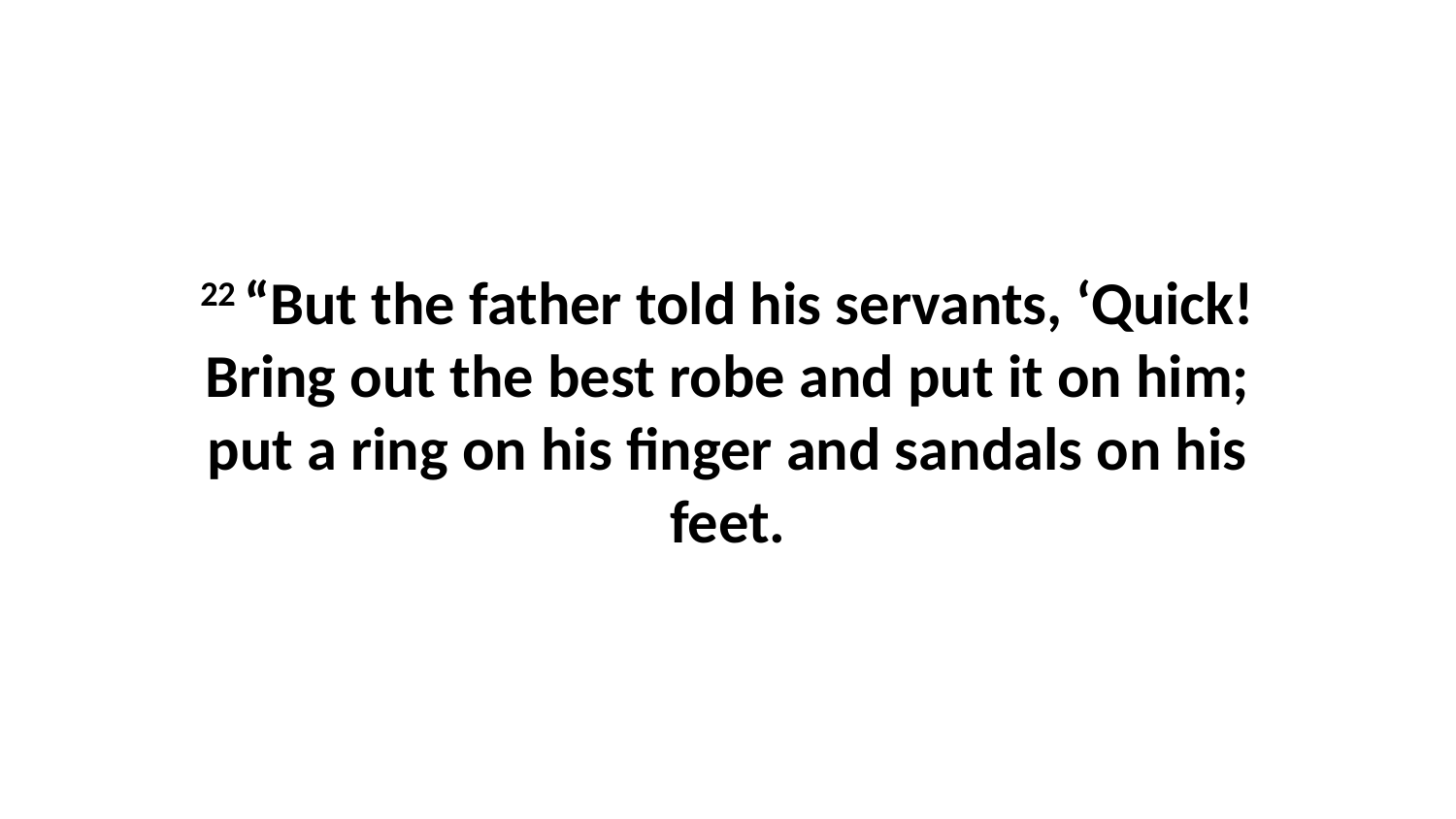

22 “But the father told his servants, ‘Quick! Bring out the best robe and put it on him; put a ring on his finger and sandals on his feet.